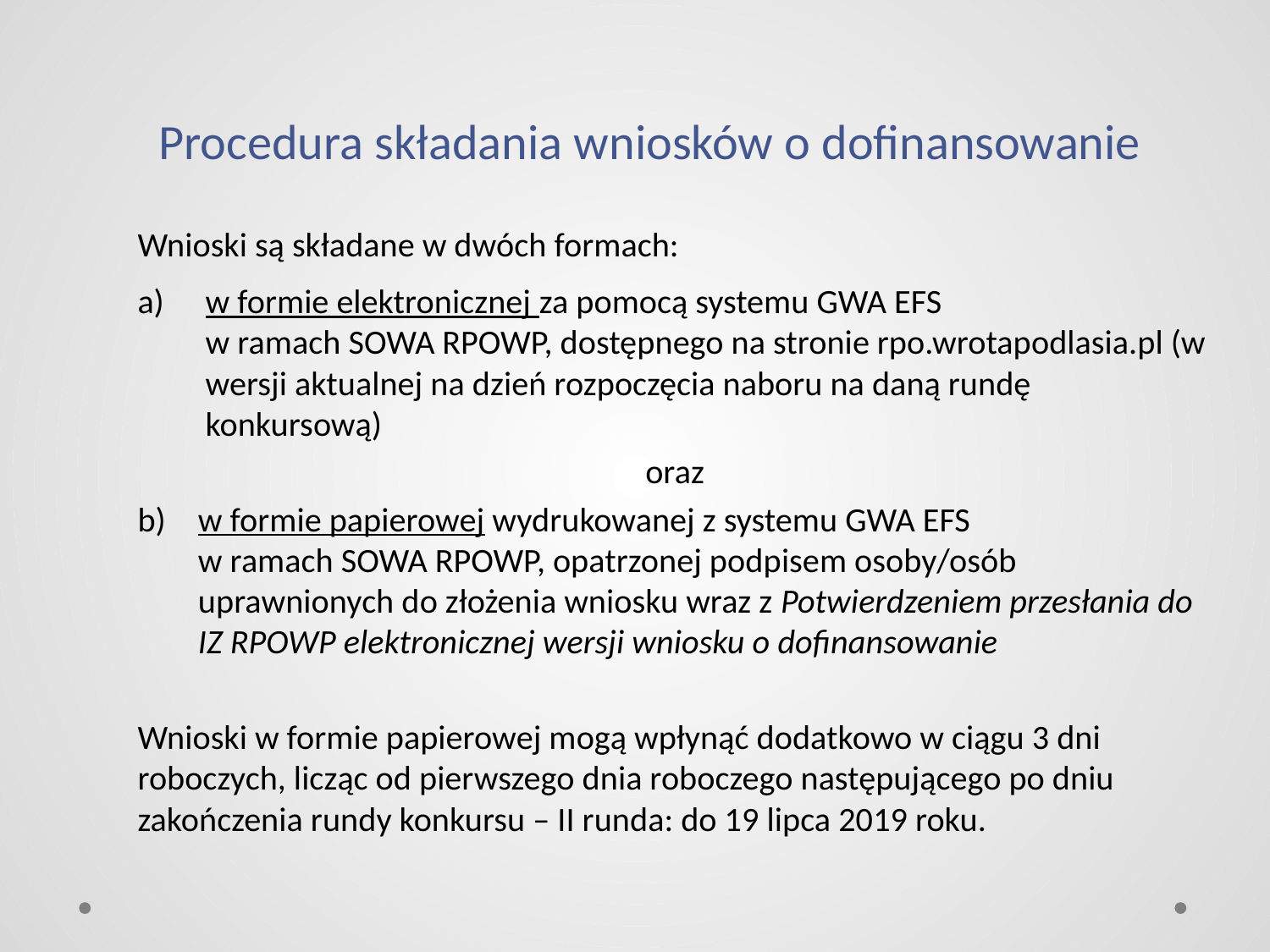

# Procedura składania wniosków o dofinansowanie
Wnioski są składane w dwóch formach:
w formie elektronicznej za pomocą systemu GWA EFS
w ramach SOWA RPOWP, dostępnego na stronie rpo.wrotapodlasia.pl (w wersji aktualnej na dzień rozpoczęcia naboru na daną rundę konkursową)
oraz
w formie papierowej wydrukowanej z systemu GWA EFS
w ramach SOWA RPOWP, opatrzonej podpisem osoby/osób uprawnionych do złożenia wniosku wraz z Potwierdzeniem przesłania do IZ RPOWP elektronicznej wersji wniosku o dofinansowanie

Wnioski w formie papierowej mogą wpłynąć dodatkowo w ciągu 3 dni roboczych, licząc od pierwszego dnia roboczego następującego po dniu zakończenia rundy konkursu – II runda: do 19 lipca 2019 roku.